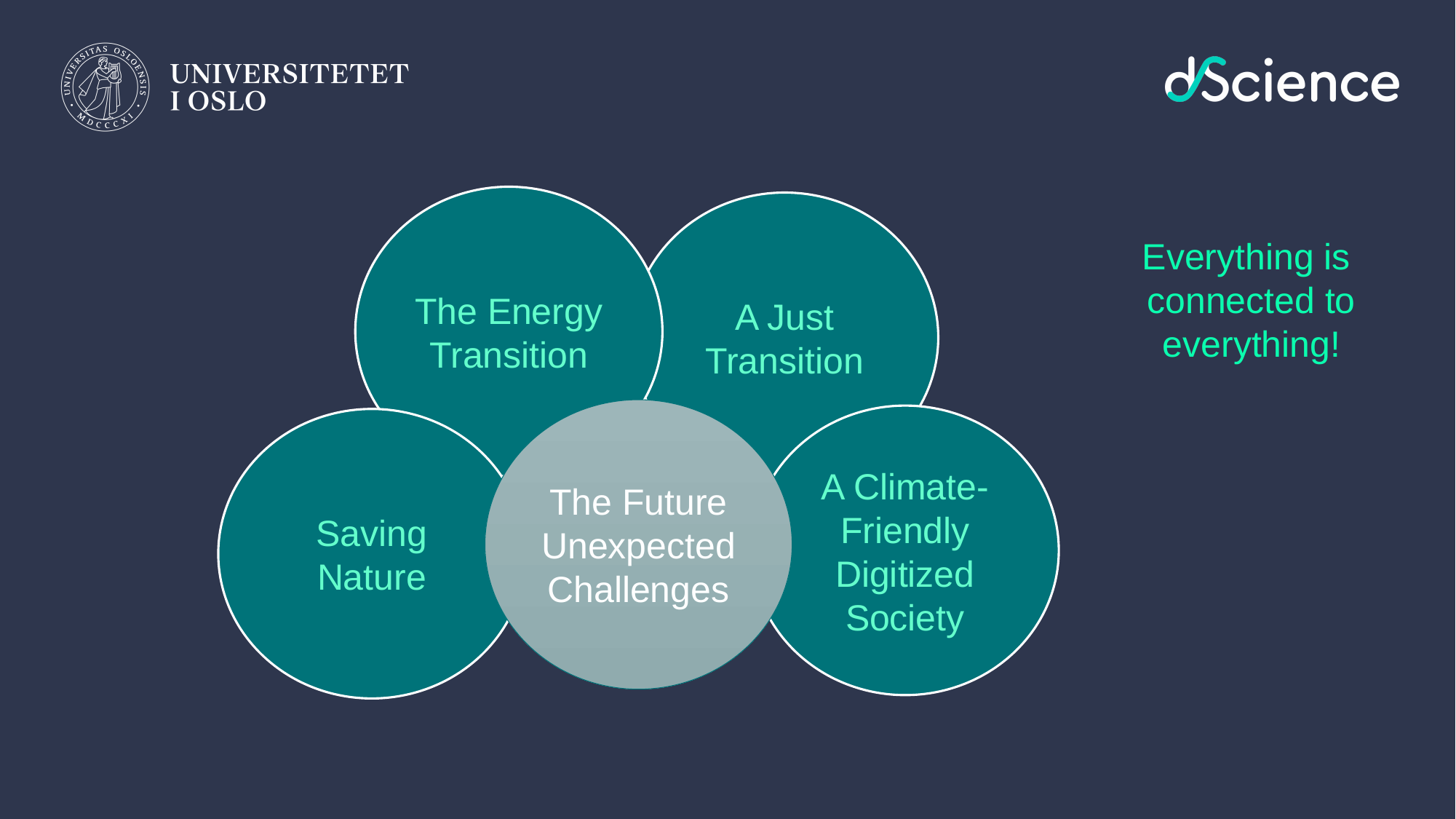

Everything is
connected to everything!
The Energy Transition
A Just
Transition
The Future Unexpected Challenges
A Climate-Friendly Digitized Society
Saving Nature